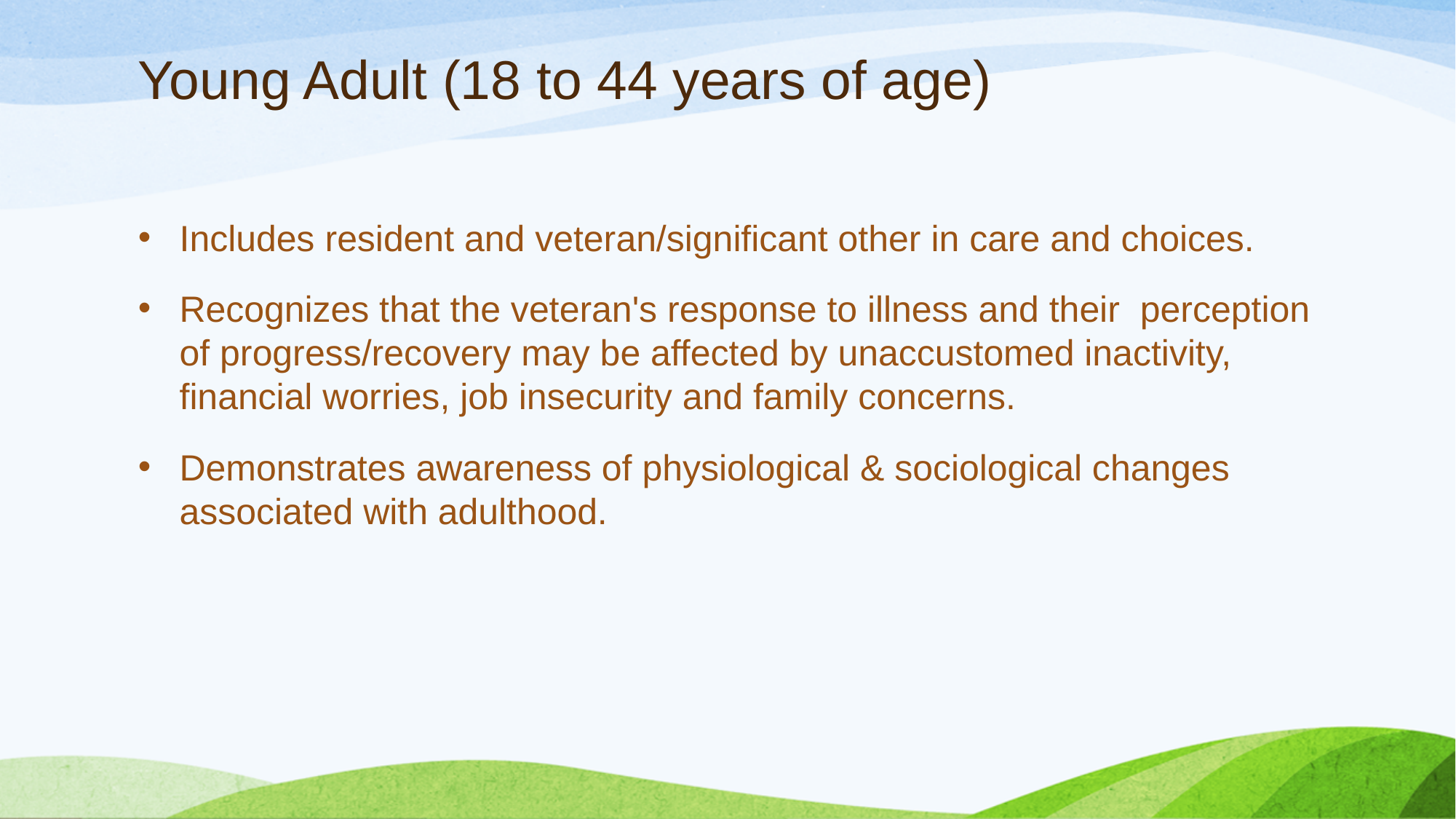

# Young Adult (18 to 44 years of age)
Includes resident and veteran/significant other in care and choices.
Recognizes that the veteran's response to illness and their  perception of progress/recovery may be affected by unaccustomed inactivity, financial worries, job insecurity and family concerns.
Demonstrates awareness of physiological & sociological changes associated with adulthood.